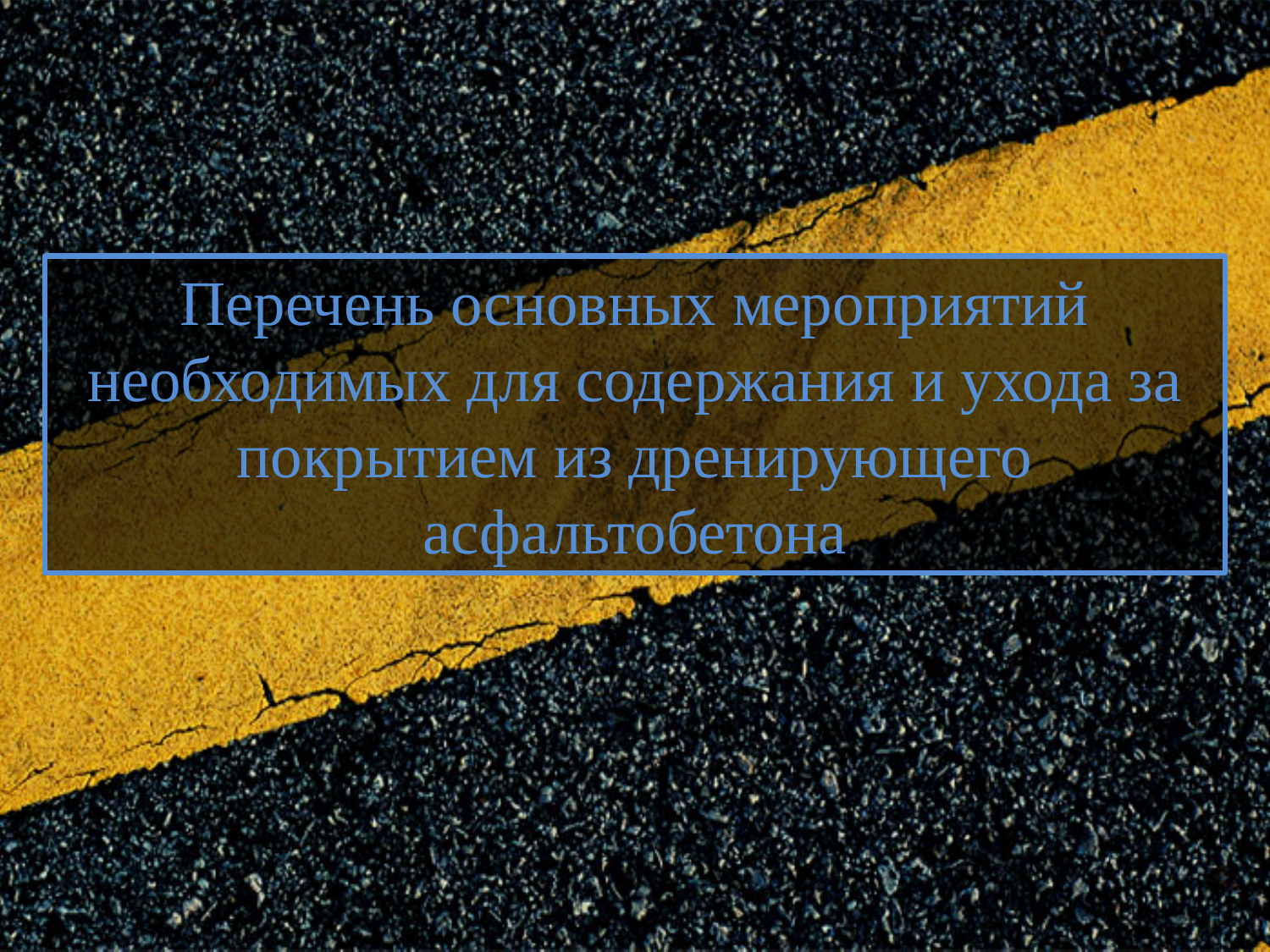

Перечень основных мероприятий необходимых для содержания и ухода за покрытием из дренирующего асфальтобетона